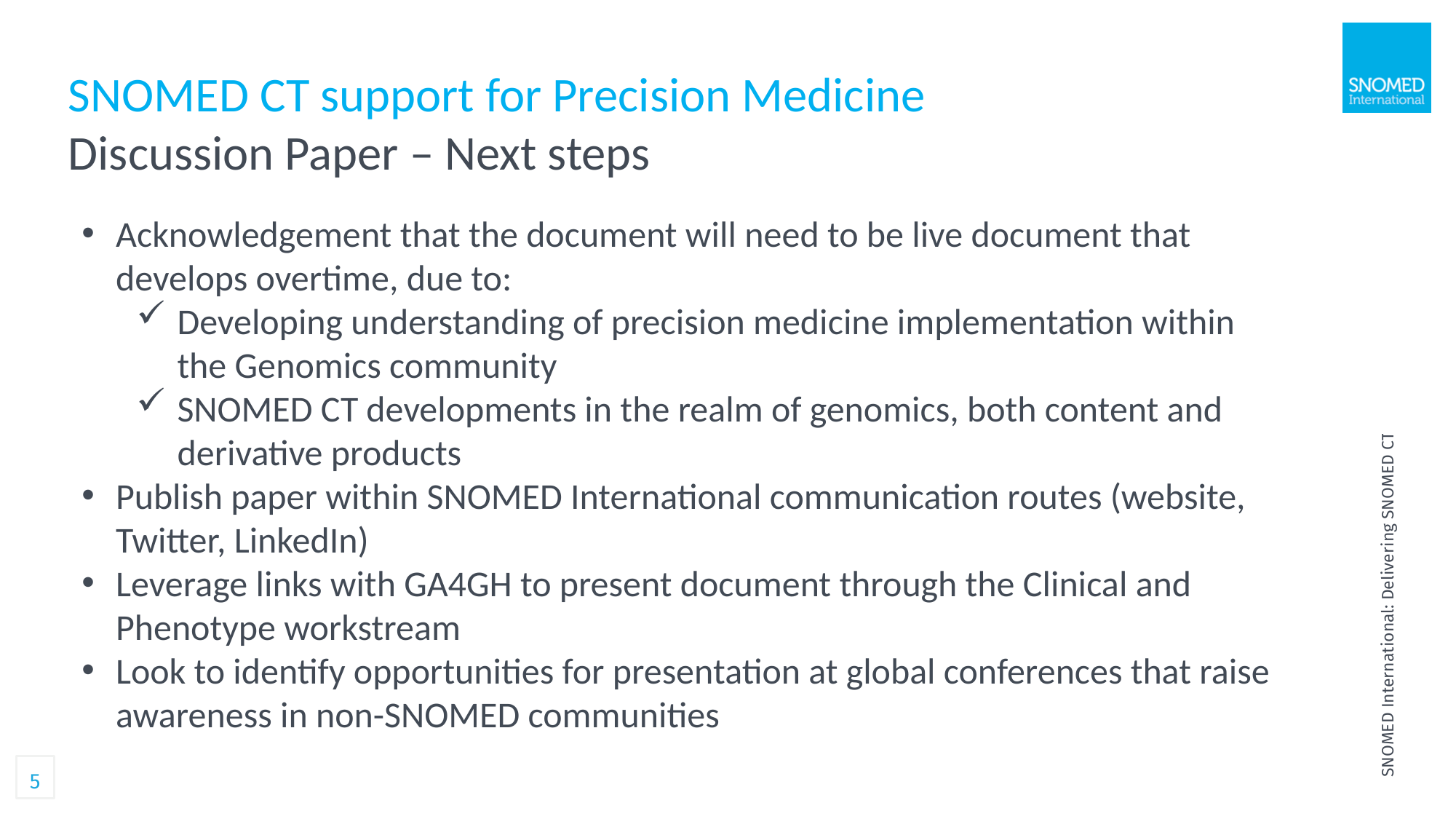

SNOMED CT support for Precision Medicine
Discussion Paper – Next steps
Acknowledgement that the document will need to be live document that develops overtime, due to:
Developing understanding of precision medicine implementation within the Genomics community
SNOMED CT developments in the realm of genomics, both content and derivative products
Publish paper within SNOMED International communication routes (website, Twitter, LinkedIn)
Leverage links with GA4GH to present document through the Clinical and Phenotype workstream
Look to identify opportunities for presentation at global conferences that raise awareness in non-SNOMED communities